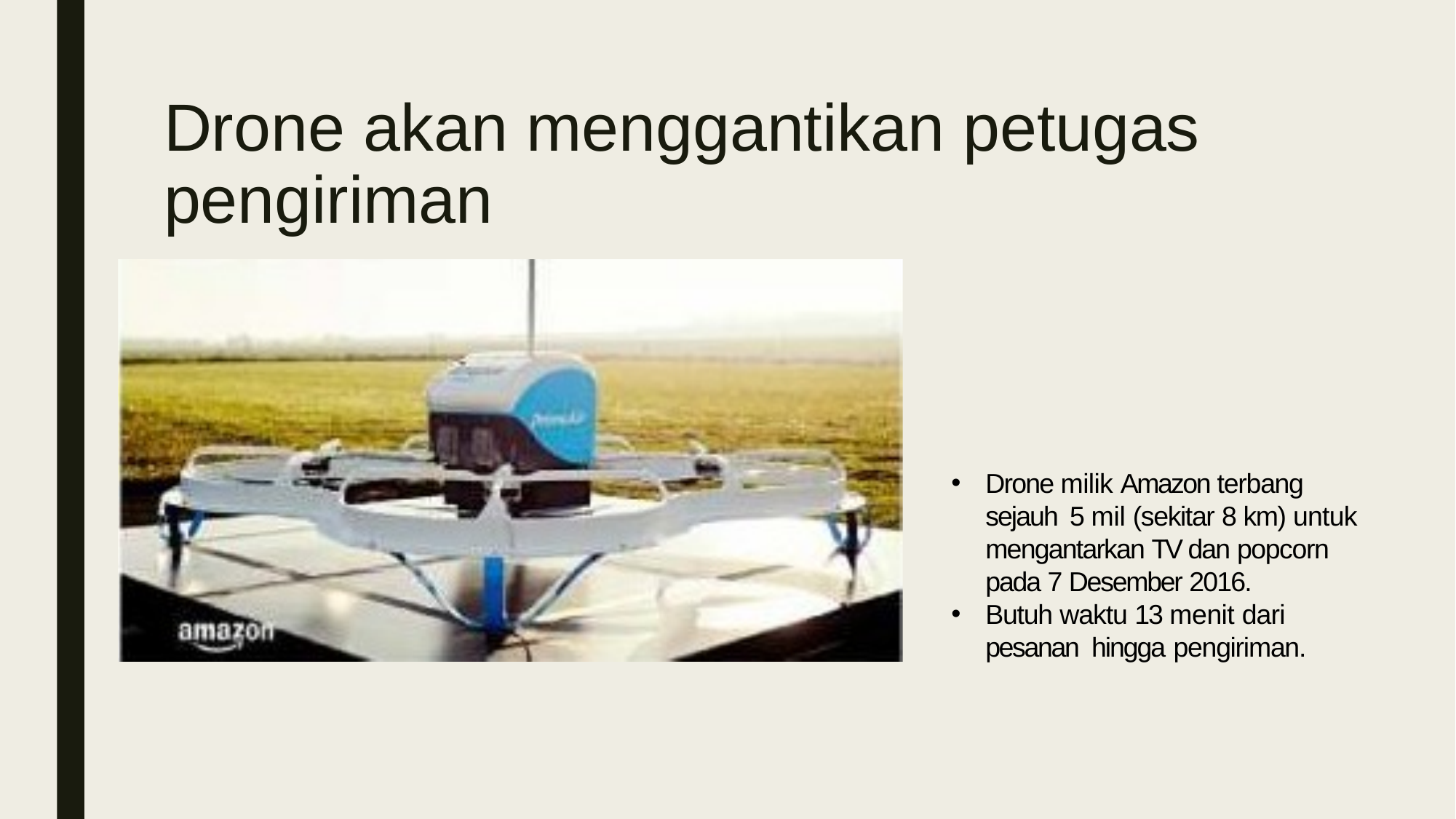

# Drone akan menggantikan petugas  pengiriman

•
Drone milik Amazon terbang sejauh  5 mil (sekitar 8 km) untuk  mengantarkan TV dan popcorn  pada 7 Desember 2016.
Butuh waktu 13 menit dari pesanan  hingga pengiriman.
•